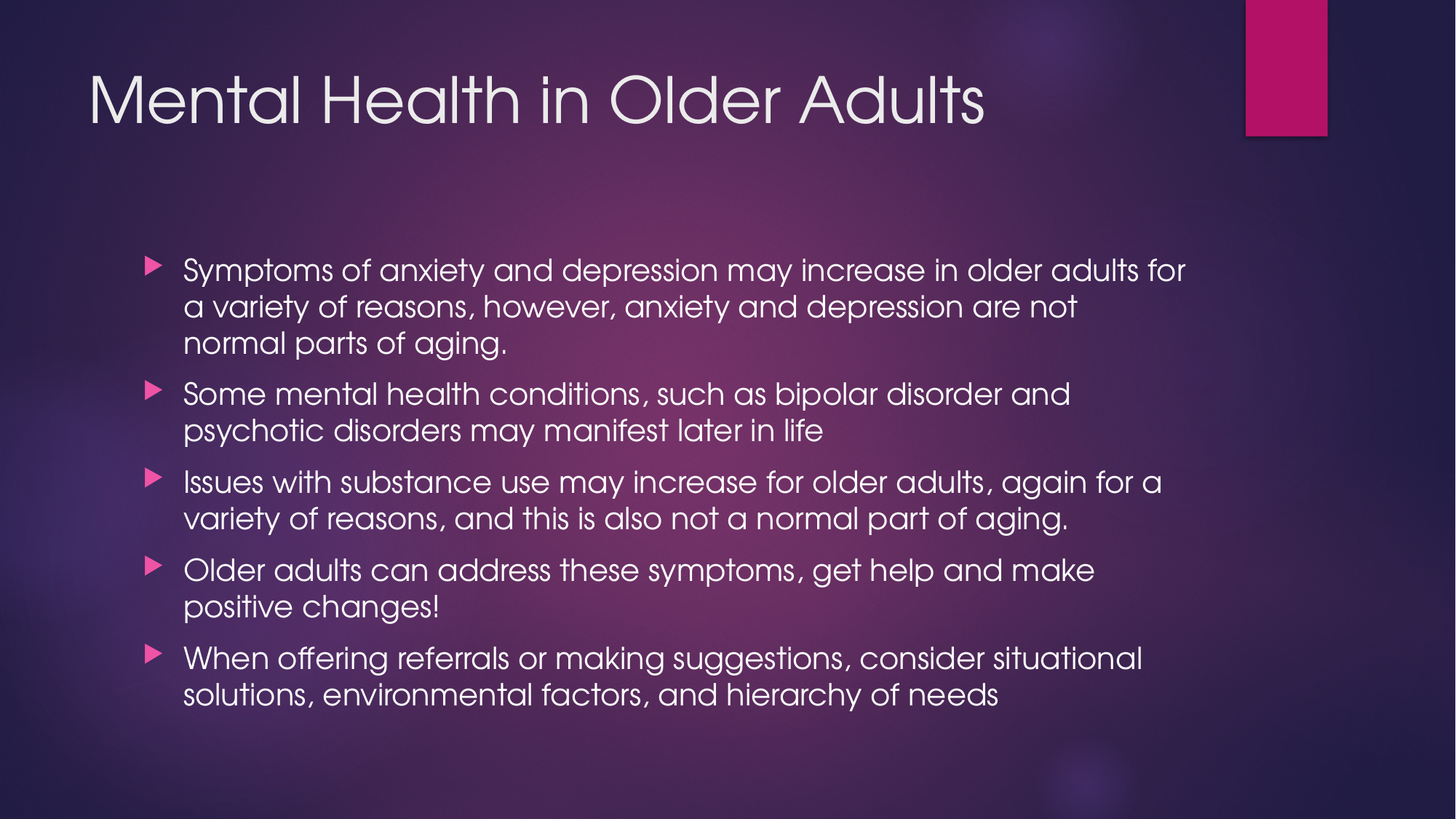

# Mental Health in Older Adults
Symptoms of anxiety and depression may increase in older adults for a variety of reasons, however, anxiety and depression are not normal parts of aging.
Some mental health conditions, such as bipolar disorder and psychotic disorders may manifest later in life
Issues with substance use may increase for older adults, again for a variety of reasons, and this is also not a normal part of aging.
Older adults can address these symptoms, get help and make positive changes!
When offering referrals or making suggestions, consider situational solutions, environmental factors, and hierarchy of needs